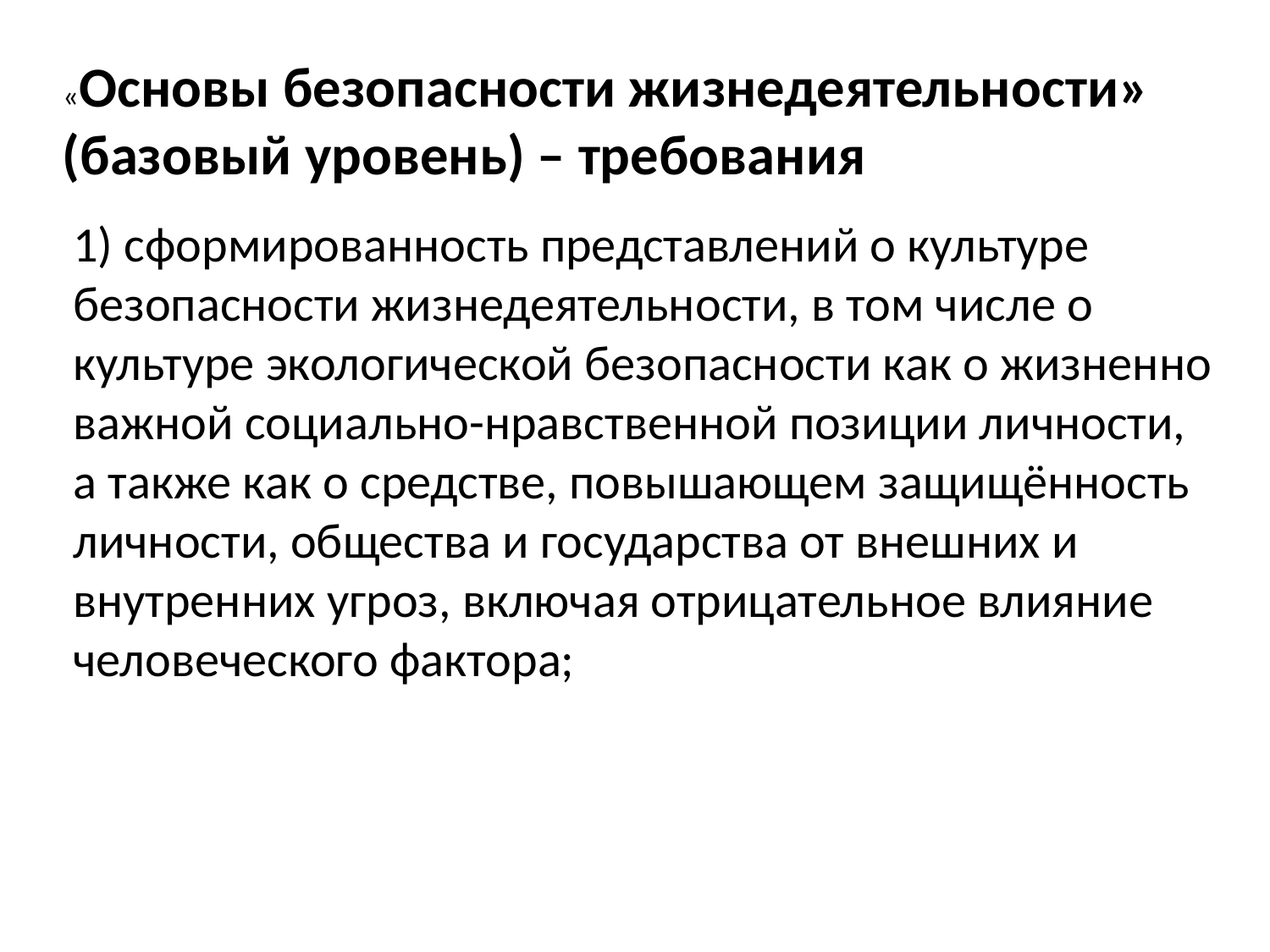

«Основы безопасности жизнедеятельности»
(базовый уровень) – требования

1) сформированность представлений о культуре
безопасности жизнедеятельности, в том числе о
культуре экологической безопасности как о жизненно
важной социально-нравственной позиции личности,
а также как о средстве, повышающем защищённость
личности, общества и государства от внешних и
внутренних угроз, включая отрицательное влияние
человеческого фактора;